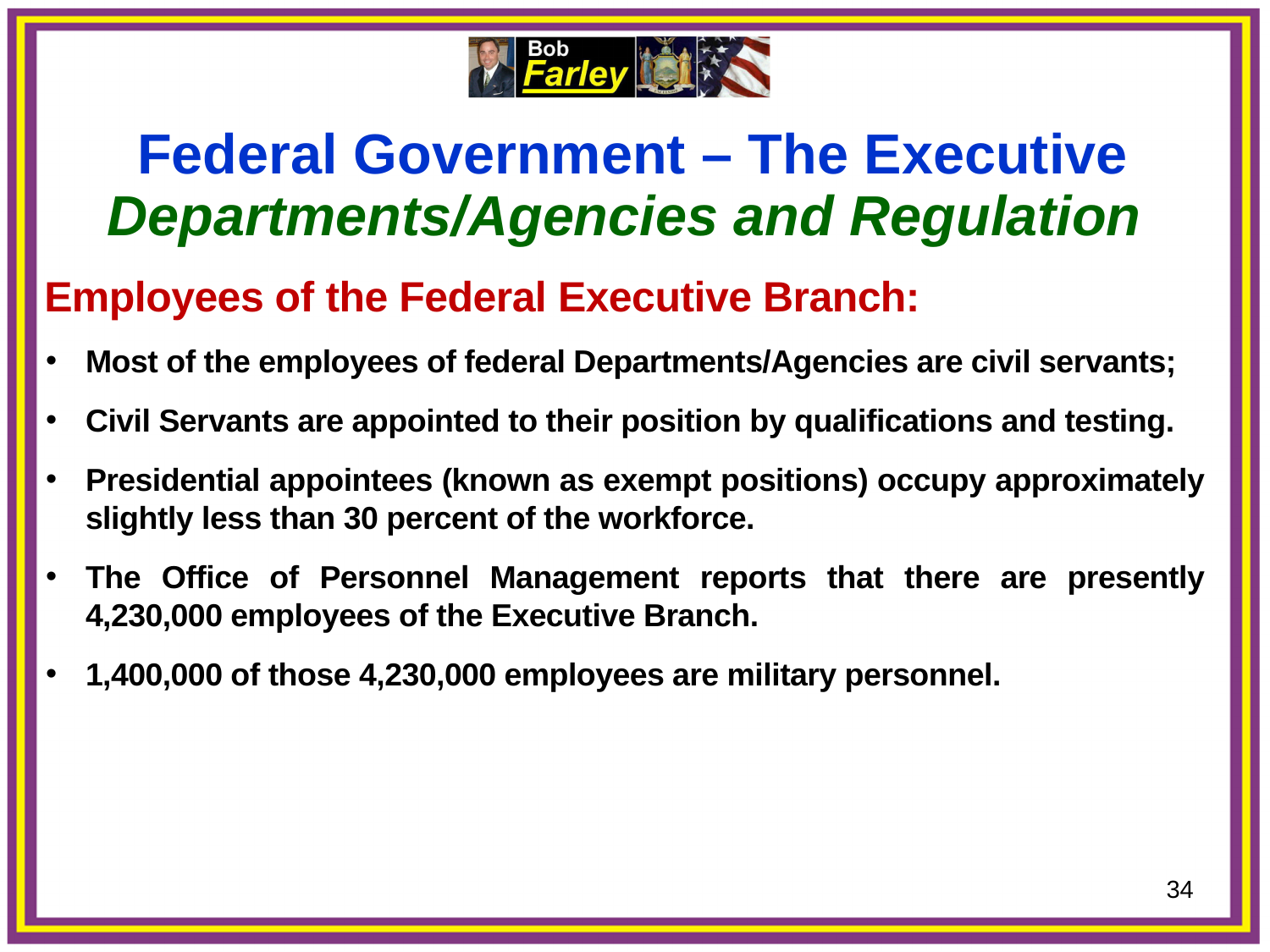

Federal Government – The Executive
Departments/Agencies and Regulation

Employees of the Federal Executive Branch:

Most of the employees of federal Departments/Agencies are civil servants;

Civil Servants are appointed to their position by qualifications and testing.

Presidential appointees (known as exempt positions) occupy approximately slightly less than 30 percent of the workforce.

The Office of Personnel Management reports that there are presently 4,230,000 employees of the Executive Branch.

1,400,000 of those 4,230,000 employees are military personnel.
34